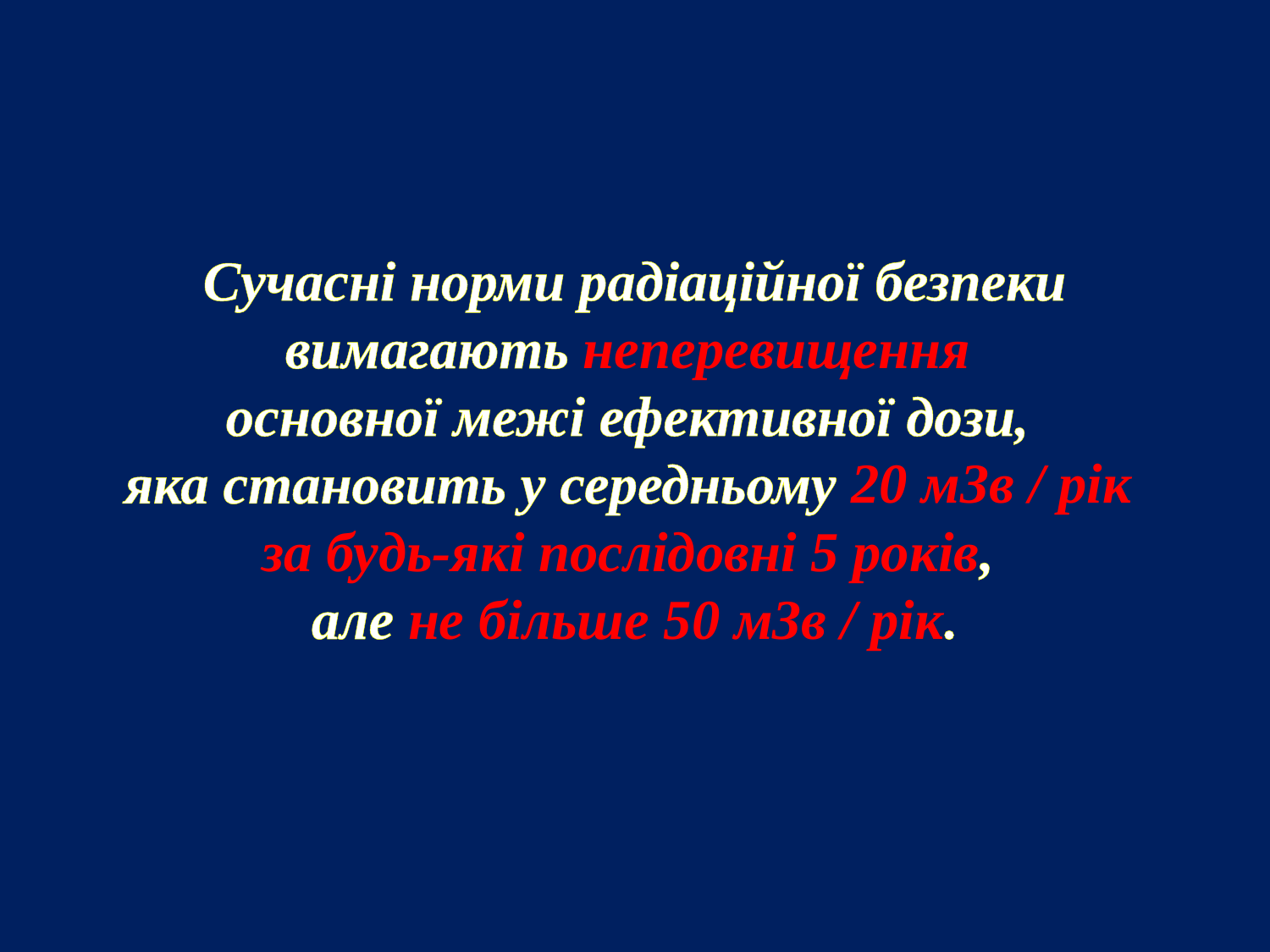

Сучасні норми радіаційної безпеки вимагають неперевищення
основної межі ефективної дози,
яка становить у середньому 20 мЗв / рік
за будь-які послідовні 5 років,
але не більше 50 мЗв / рік.